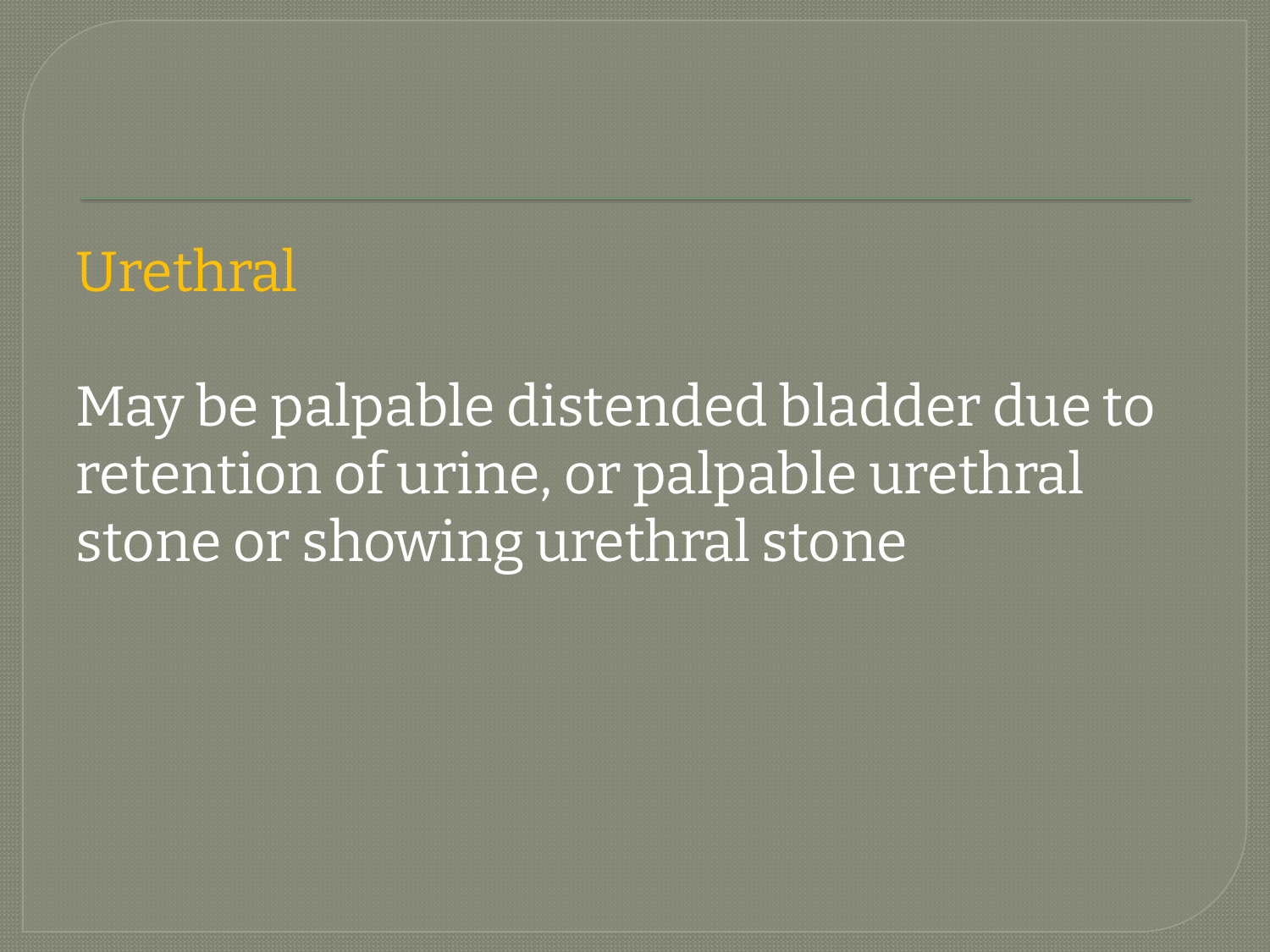

#
Urethral

May be palpable distended bladder due to retention of urine, or palpable urethral stone or showing urethral stone